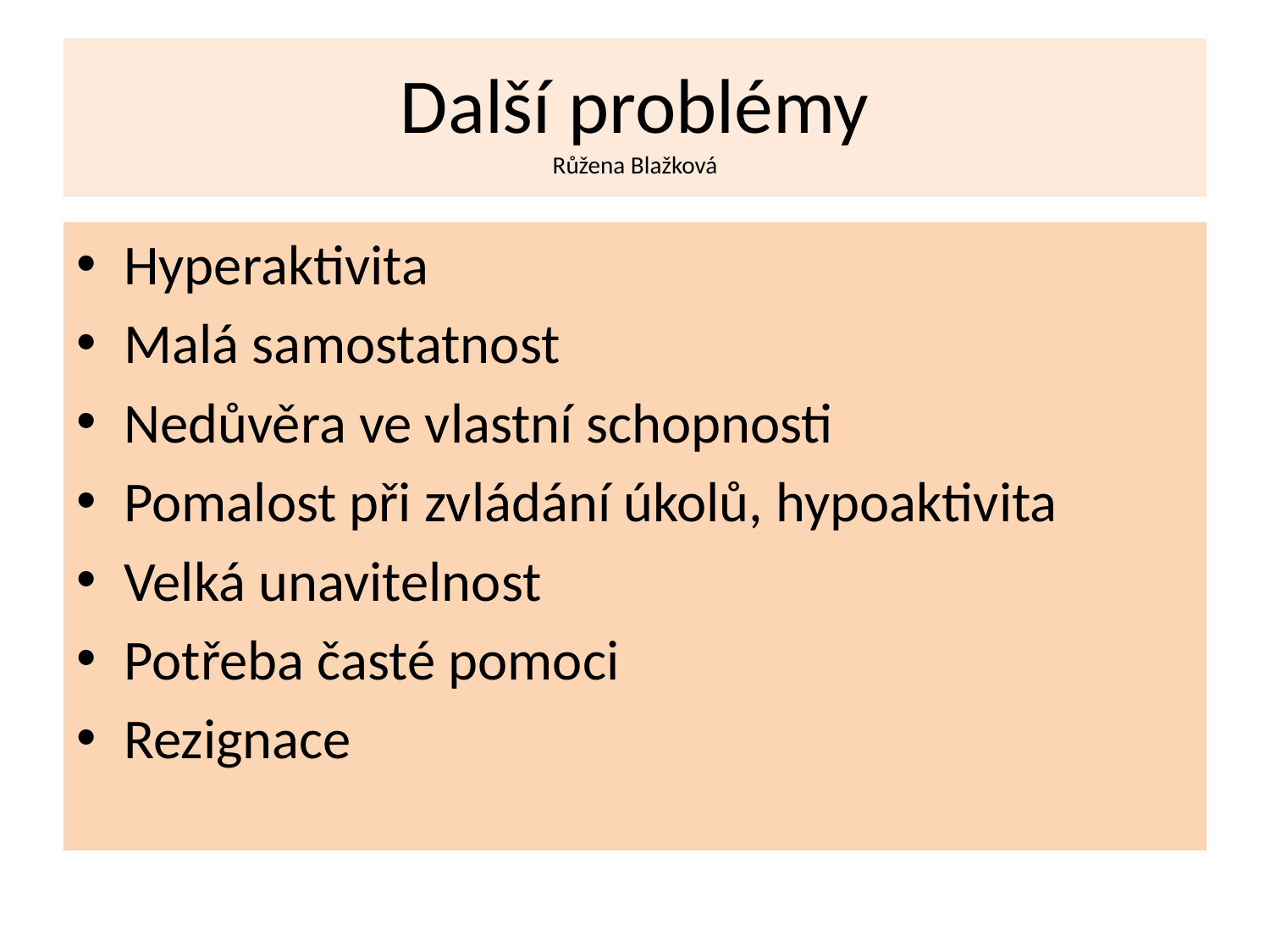

# Další problémy Růžena Blažková
Hyperaktivita
Malá samostatnost
Nedůvěra ve vlastní schopnosti
Pomalost při zvládání úkolů, hypoaktivita
Velká unavitelnost
Potřeba časté pomoci
Rezignace